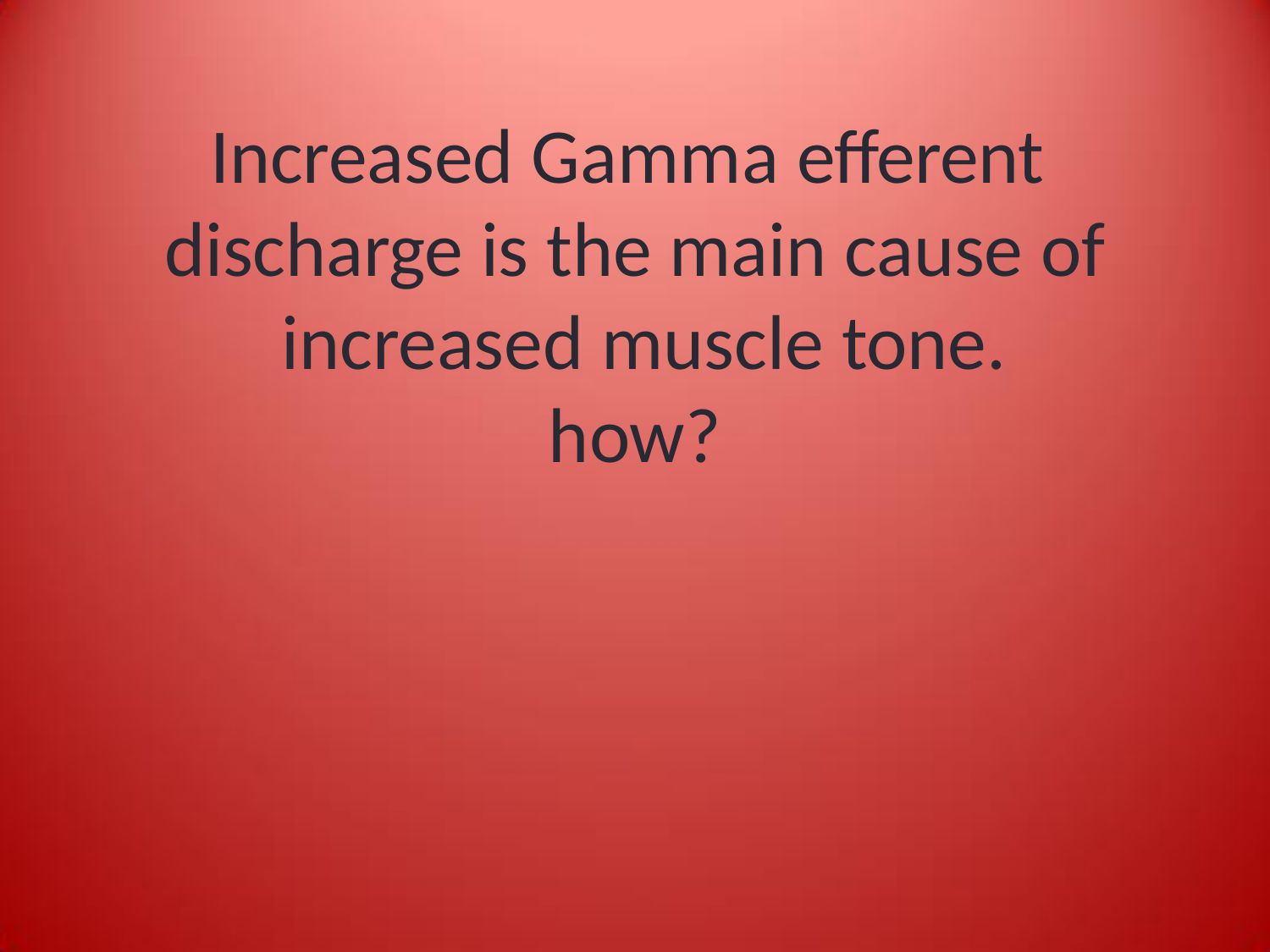

# Increased Gamma efferent  discharge is the main cause of  increased muscle tone.
how?